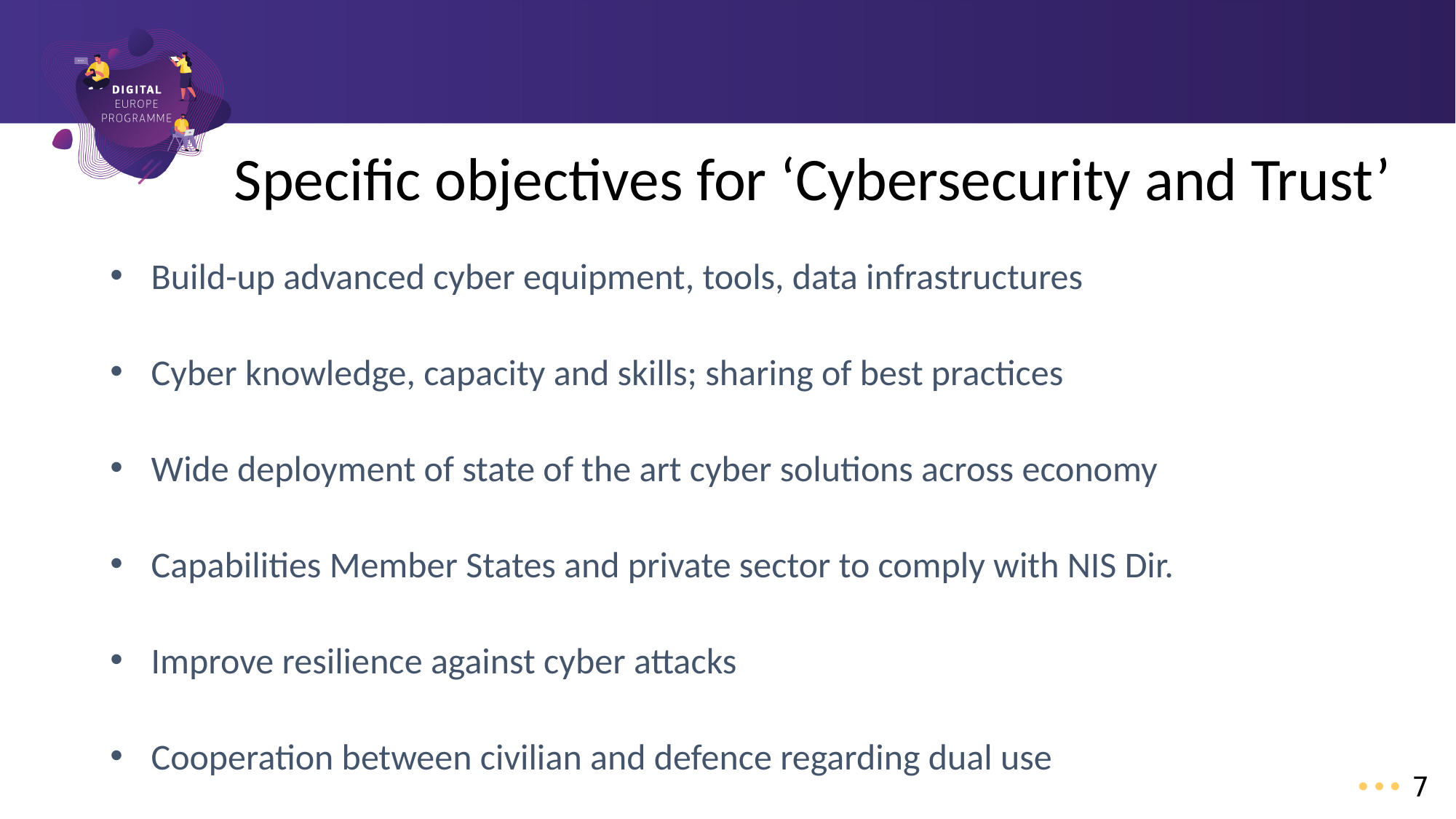

# Specific objectives for ‘Cybersecurity and Trust’
Build-up advanced cyber equipment, tools, data infrastructures

Cyber knowledge, capacity and skills; sharing of best practices

Wide deployment of state of the art cyber solutions across economy

Capabilities Member States and private sector to comply with NIS Dir.

Improve resilience against cyber attacks

Cooperation between civilian and defence regarding dual use